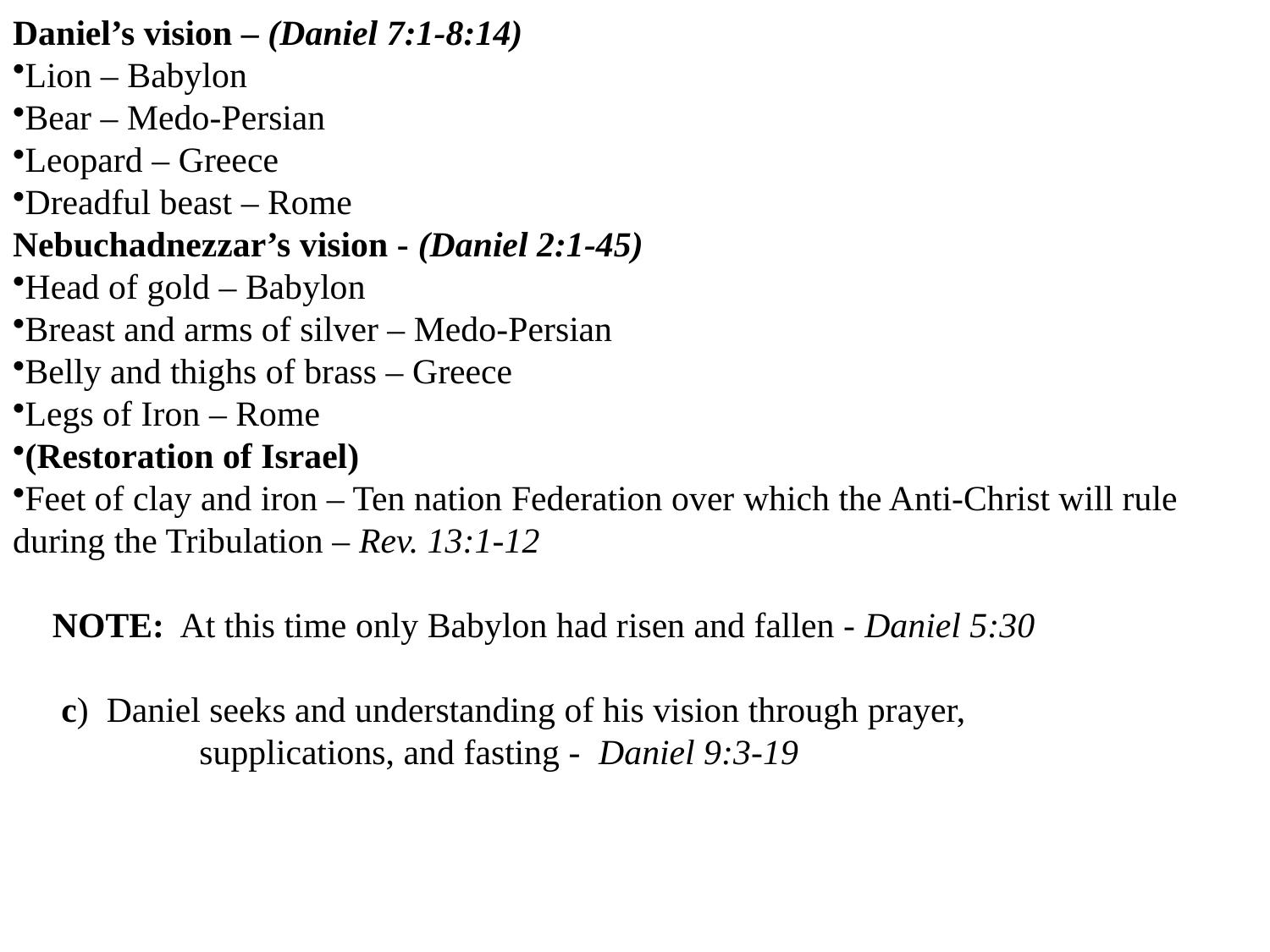

Daniel’s vision – (Daniel 7:1-8:14)
Lion – Babylon
Bear – Medo-Persian
Leopard – Greece
Dreadful beast – Rome
Nebuchadnezzar’s vision - (Daniel 2:1-45)
Head of gold – Babylon
Breast and arms of silver – Medo-Persian
Belly and thighs of brass – Greece
Legs of Iron – Rome
(Restoration of Israel)
Feet of clay and iron – Ten nation Federation over which the Anti-Christ will rule during the Tribulation – Rev. 13:1-12

	NOTE:  At this time only Babylon had risen and fallen - Daniel 5:30

	 c)  Daniel seeks and understanding of his vision through prayer,
                     supplications, and fasting -  Daniel 9:3-19